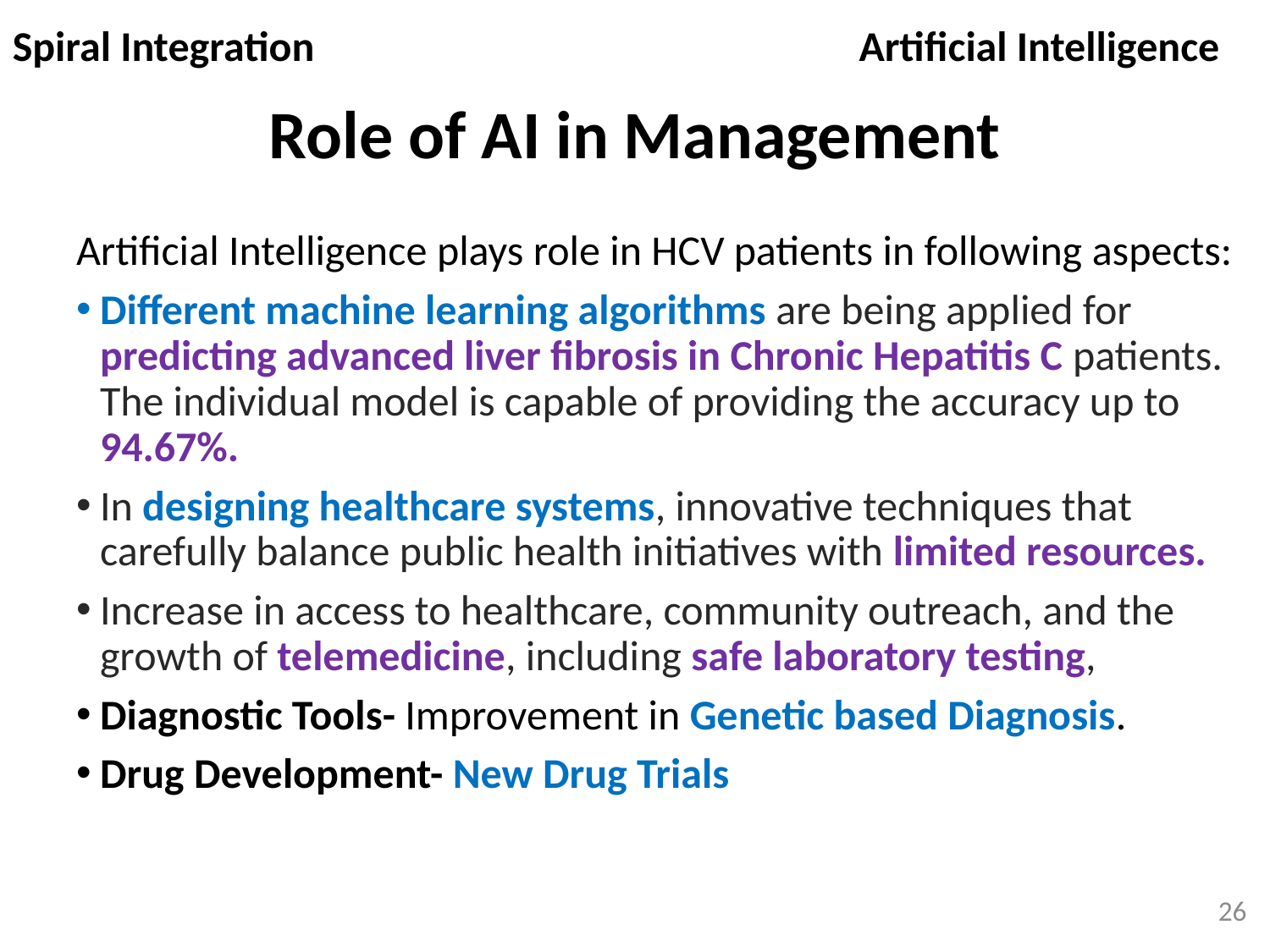

Spiral Integration
Artificial Intelligence
# Role of AI in Management

Artificial Intelligence plays role in HCV patients in following aspects:
Different machine learning algorithms are being applied for predicting advanced liver fibrosis in Chronic Hepatitis C patients. The individual model is capable of providing the accuracy up to 94.67%.
In designing healthcare systems, innovative techniques that carefully balance public health initiatives with limited resources.
Increase in access to healthcare, community outreach, and the growth of telemedicine, including safe laboratory testing,
Diagnostic Tools- Improvement in Genetic based Diagnosis.
Drug Development- New Drug Trials

26